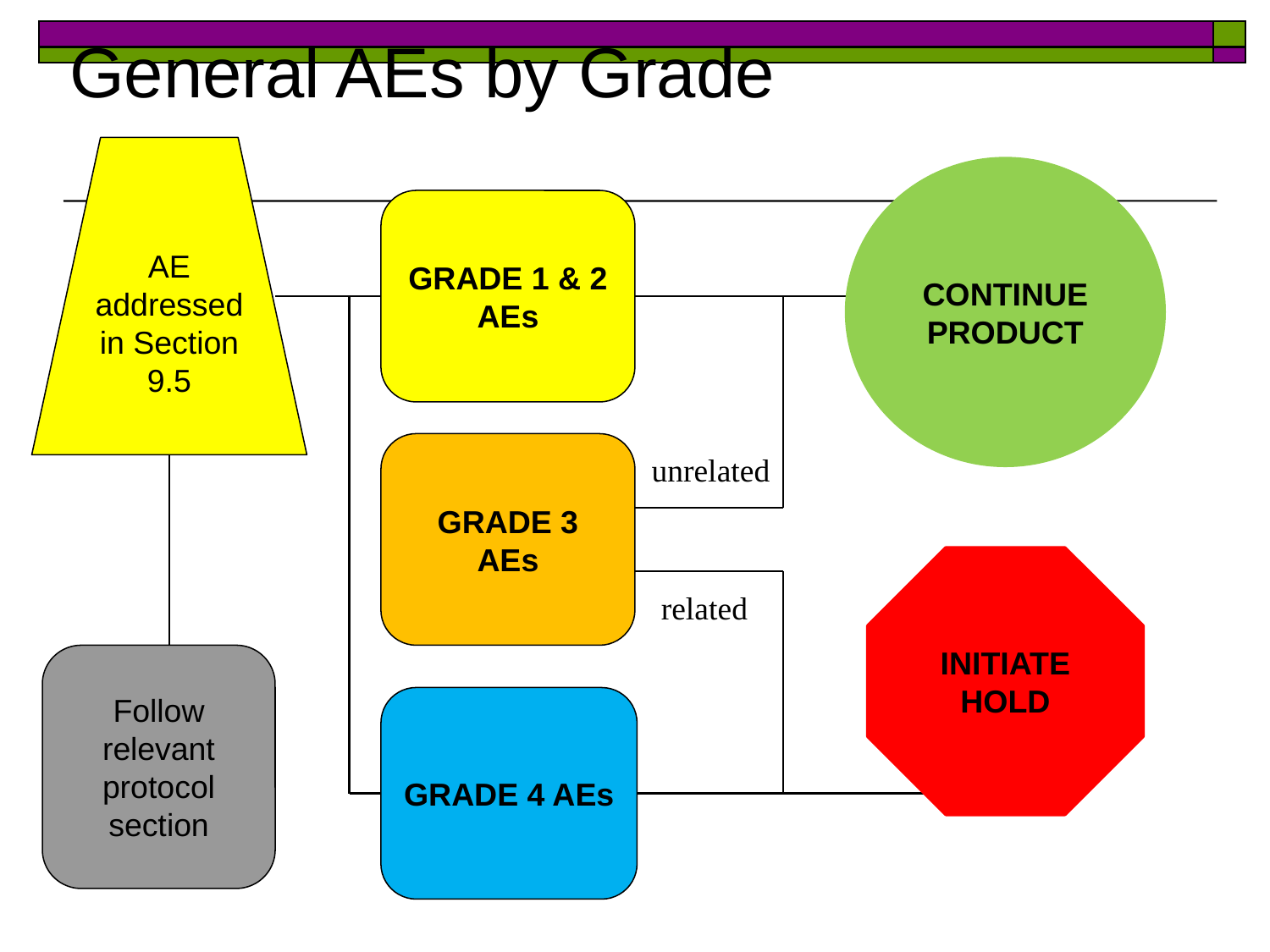

General AEs by Grade
#
AE addressed in Section 9.5
CONTINUE PRODUCT
GRADE 1 & 2 AEs
GRADE 3 AEs
unrelated
INITIATE HOLD
related
Follow relevant protocol section
GRADE 4 AEs